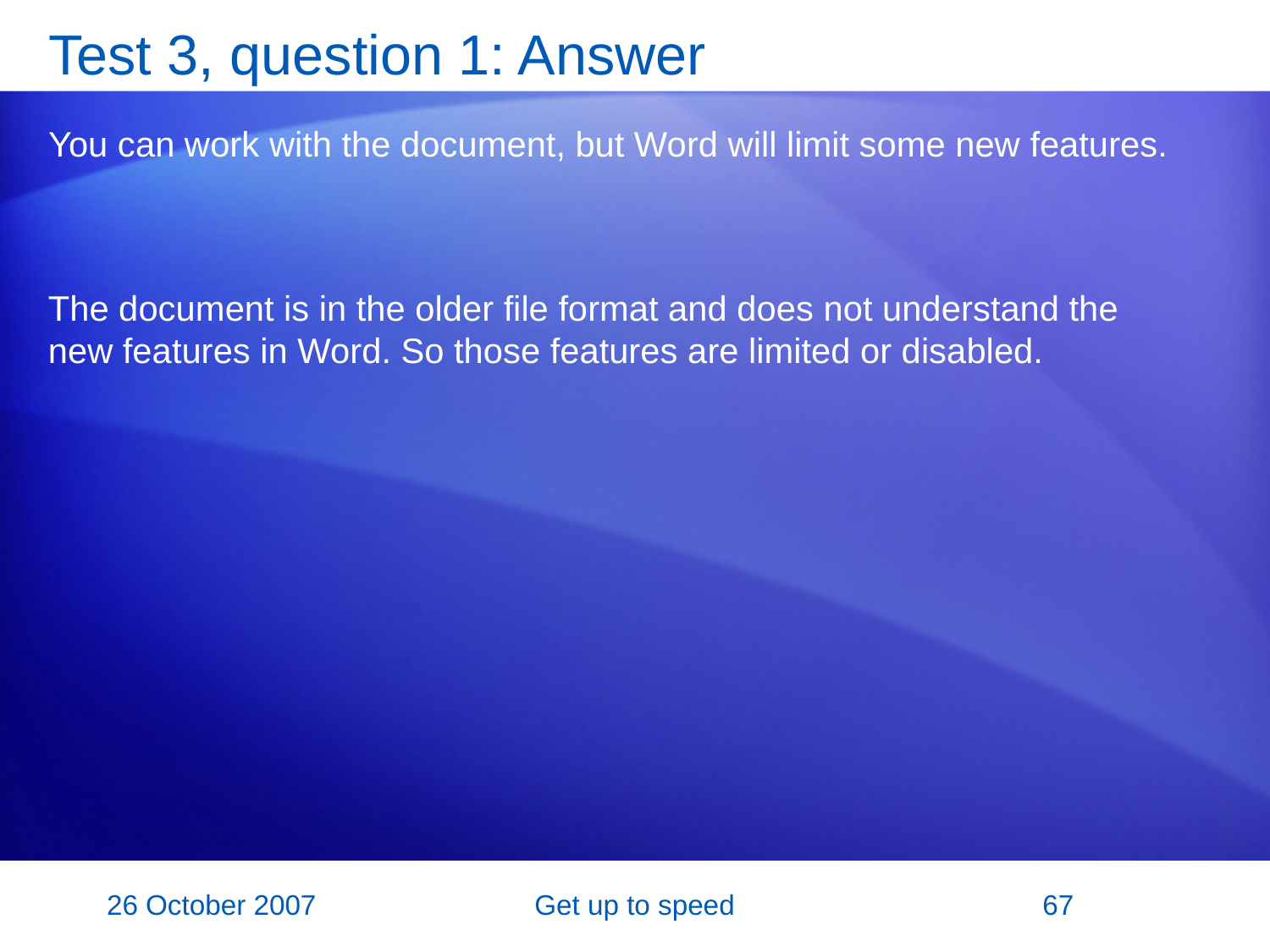

# Test 3, question 1: Answer
You can work with the document, but Word will limit some new features.
The document is in the older file format and does not understand the new features in Word. So those features are limited or disabled.
26 October 2007
Get up to speed
67